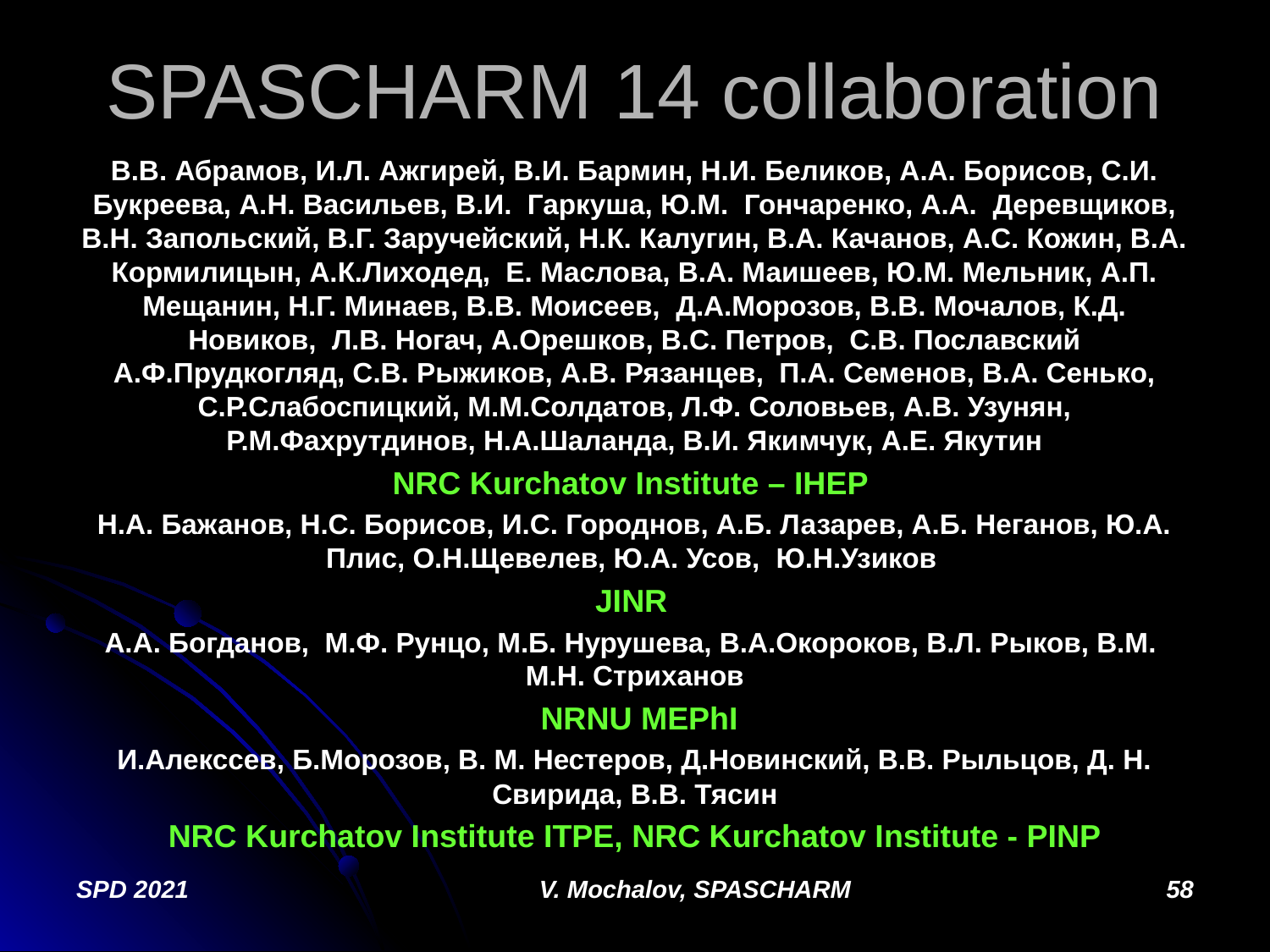

# SPASCHARM 14 collaboration
В.В. Абрамов, И.Л. Ажгирей, В.И. Бармин, Н.И. Беликов, А.А. Борисов, С.И. Букреева, А.Н. Васильев, В.И.  Гаркуша, Ю.М.  Гончаренко, А.А.  Деревщиков, В.Н. Запольский, В.Г. Заручейский, Н.К. Калугин, В.А. Качанов, А.С. Кожин, В.А. Кормилицын, А.К.Лиходед,  Е. Маслова, В.А. Маишеев, Ю.М. Мельник, А.П. Мещанин, Н.Г. Минаев, В.В. Моисеев,  Д.А.Морозов, В.В. Мочалов, К.Д. Новиков,  Л.В. Ногач, А.Орешков, В.С. Петров,  С.В. Пославский А.Ф.Прудкогляд, С.В. Рыжиков, А.В. Рязанцев,  П.А. Семенов, В.А. Сенько, С.Р.Слабоспицкий, М.М.Солдатов, Л.Ф. Соловьев, А.В. Узунян, Р.М.Фахрутдинов, Н.А.Шаланда, В.И. Якимчук, А.Е. Якутин
NRC Kurchatov Institute – IHEP
Н.А. Бажанов, Н.С. Борисов, И.С. Городнов, А.Б. Лазарев, А.Б. Неганов, Ю.А. Плис, О.Н.Щевелев, Ю.А. Усов,  Ю.Н.Узиков
JINR
А.А. Богданов,  М.Ф. Рунцо, М.Б. Нурушева, В.А.Окороков, В.Л. Рыков, В.М.  М.Н. Стриханов
 NRNU MEPhI
И.Алекссев, Б.Морозов, В. М. Нестеров, Д.Новинский, В.В. Рыльцов, Д. Н. Свирида, В.В. Тясин
NRC Kurchatov Institute ITPE, NRC Kurchatov Institute - PINP

SPD 2021
V. Mochalov, SPASCHARM
58